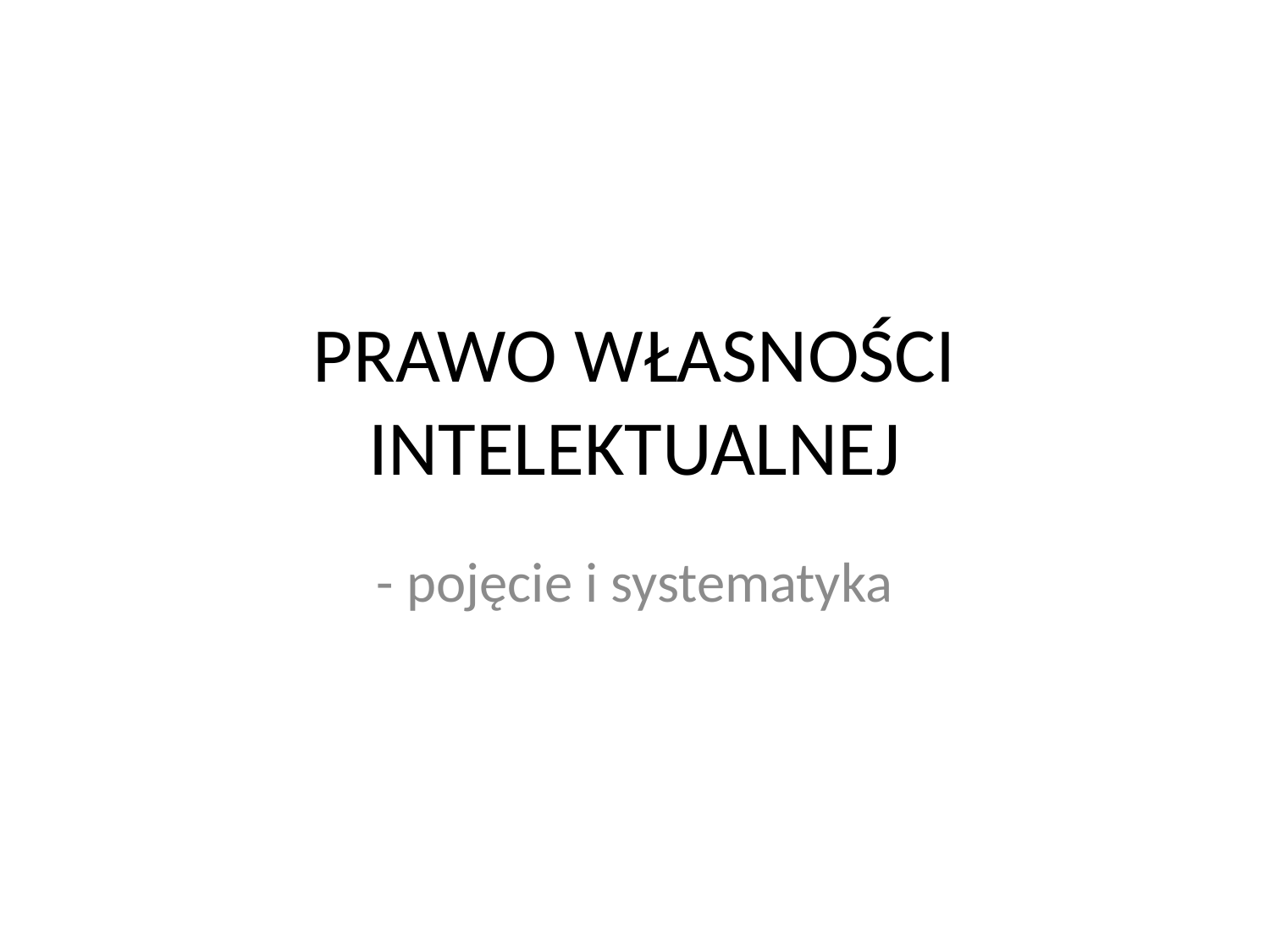

# PRAWO WŁASNOŚCI INTELEKTUALNEJ
- pojęcie i systematyka